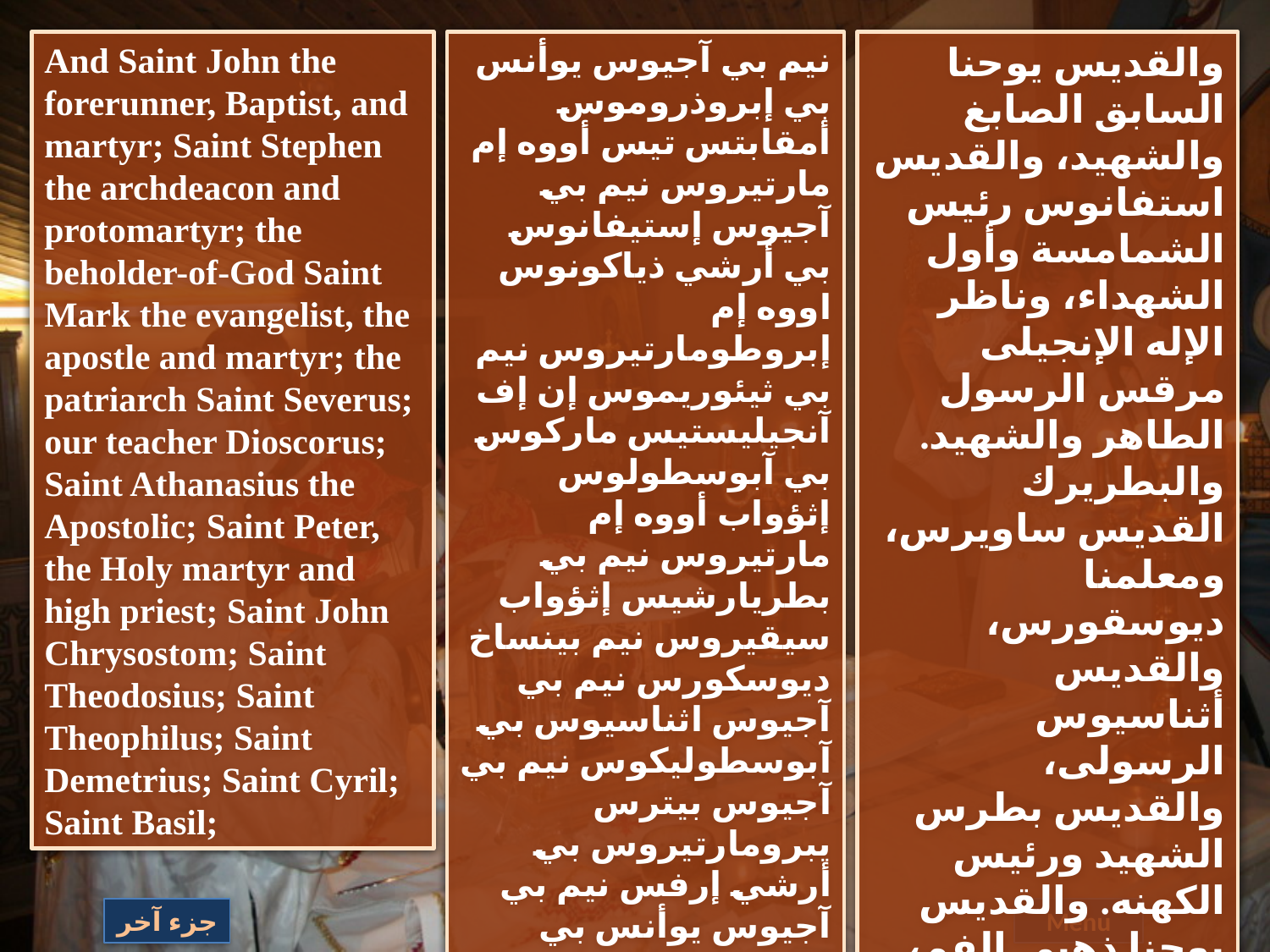

And Saint John the forerunner, Baptist, and martyr; Saint Stephen the archdeacon and protomartyr; the beholder-of-God Saint Mark the evangelist, the apostle and martyr; the patriarch Saint Severus; our teacher Dioscorus; Saint Athanasius the Apostolic; Saint Peter, the Holy martyr and high priest; Saint John Chrysostom; Saint Theodosius; Saint Theophilus; Saint Demetrius; Saint Cyril; Saint Basil;
نيم بي آجيوس يوأنس بي إبروذروموس أمقابتس تيس أووه إم مارتيروس نيم بي آجيوس إستيفانوس بي أرشي ذياكونوس اووه إم إبروطومارتيروس نيم بي ثيئوريموس إن إف آنجيليستيس ماركوس بي آبوسطولوس إثؤواب أووه إم مارتيروس نيم بي بطريارشيس إثؤواب سيقيروس نيم بينساخ ديوسكورس نيم بي آجيوس اثناسيوس بي آبوسطوليكوس نيم بي آجيوس بيترس يبرومارتيروس بي أرشي إرفس نيم بي آجيوس يوأنس بي إخرزوستوموس نيم بي آجيوس ثيئودوسيوس نيم بي آجيوس ثيئوفيلوس نيم بي آجيوس ديمتريوس نيم لي آجيوس كيرلس نيم بي آجيوس فاسيليوس
والقديس يوحنا السابق الصابغ والشهيد، والقديس استفانوس رئيس الشمامسة وأول الشهداء، وناظر الإله الإنجيلى مرقس الرسول الطاهر والشهيد. والبطريرك القديس ساويرس، ومعلمنا ديوسقورس، والقديس أثناسيوس الرسولى، والقديس بطرس الشهيد ورئيس الكهنه. والقديس يوحنا ذهبي الفم، والقديس ثاودوسيوس، والقديس ثيئوفيلوس، والقديس ديمتريوس، والقديس كيرلس، والقديس باسيليوس،
جزء آخر
Menu